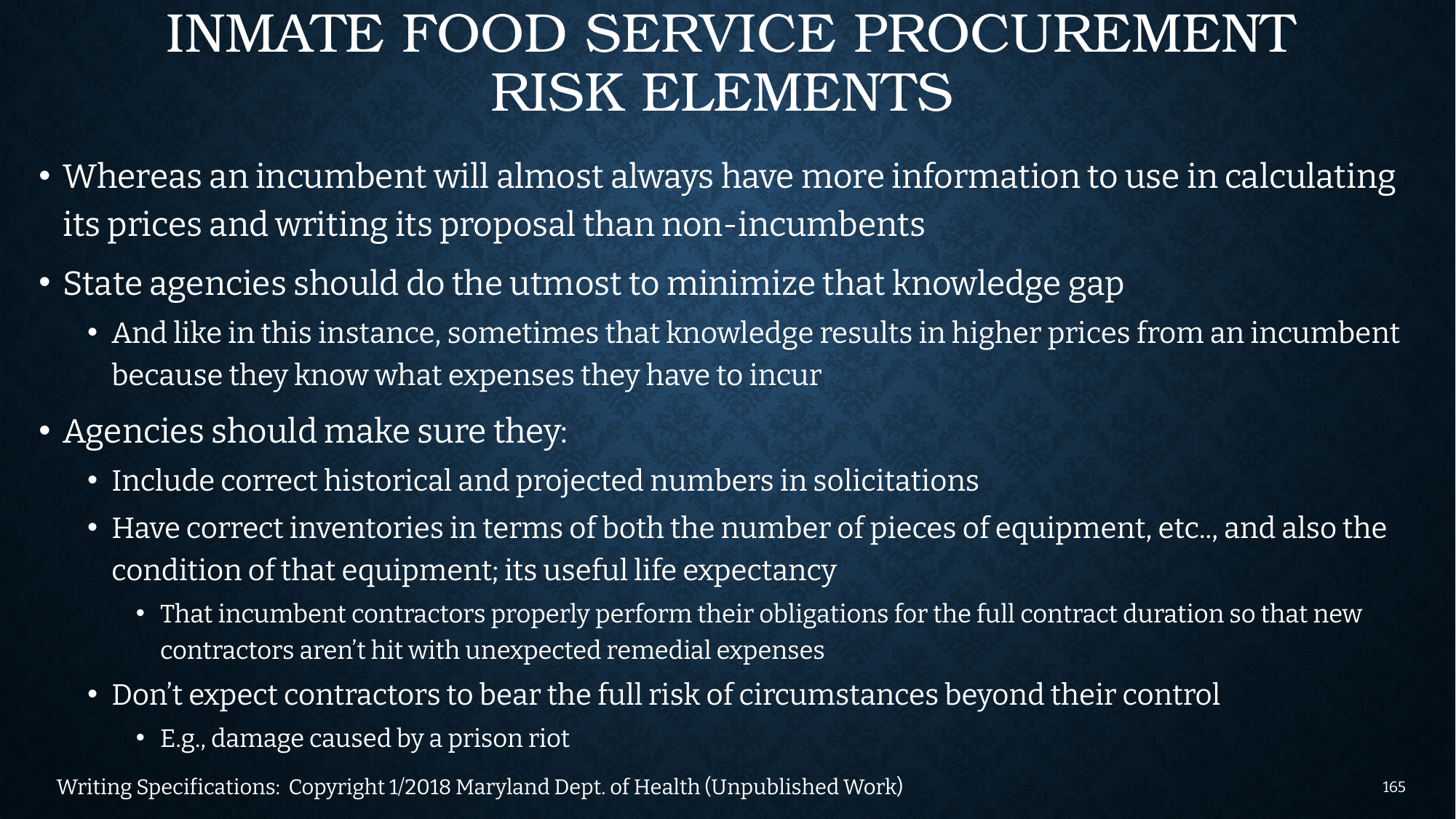

# Inmate food service procurement risk elements
Whereas an incumbent will almost always have more information to use in calculating its prices and writing its proposal than non-incumbents
State agencies should do the utmost to minimize that knowledge gap
And like in this instance, sometimes that knowledge results in higher prices from an incumbent because they know what expenses they have to incur
Agencies should make sure they:
Include correct historical and projected numbers in solicitations
Have correct inventories in terms of both the number of pieces of equipment, etc.., and also the condition of that equipment; its useful life expectancy
That incumbent contractors properly perform their obligations for the full contract duration so that new contractors aren’t hit with unexpected remedial expenses
Don’t expect contractors to bear the full risk of circumstances beyond their control
E.g., damage caused by a prison riot

Writing Specifications:  Copyright 1/2018 Maryland Dept. of Health (Unpublished Work)
165